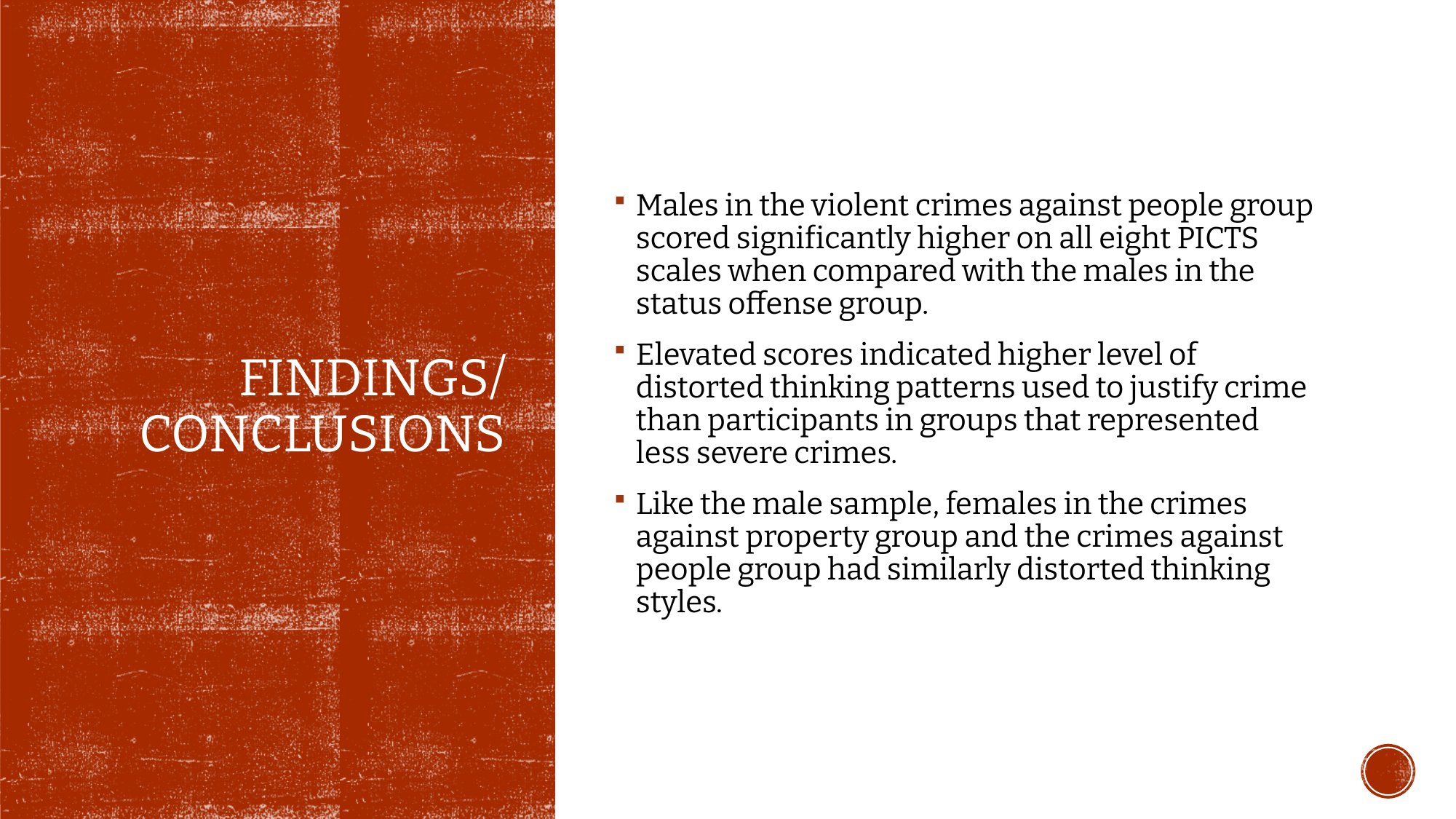

Males in the violent crimes against people group scored significantly higher on all eight PICTS scales when compared with the males in the status offense group.
Elevated scores indicated higher level of distorted thinking patterns used to justify crime than participants in groups that represented less severe crimes.
Like the male sample, females in the crimes against property group and the crimes against people group had similarly distorted thinking styles.
# Findings/Conclusions